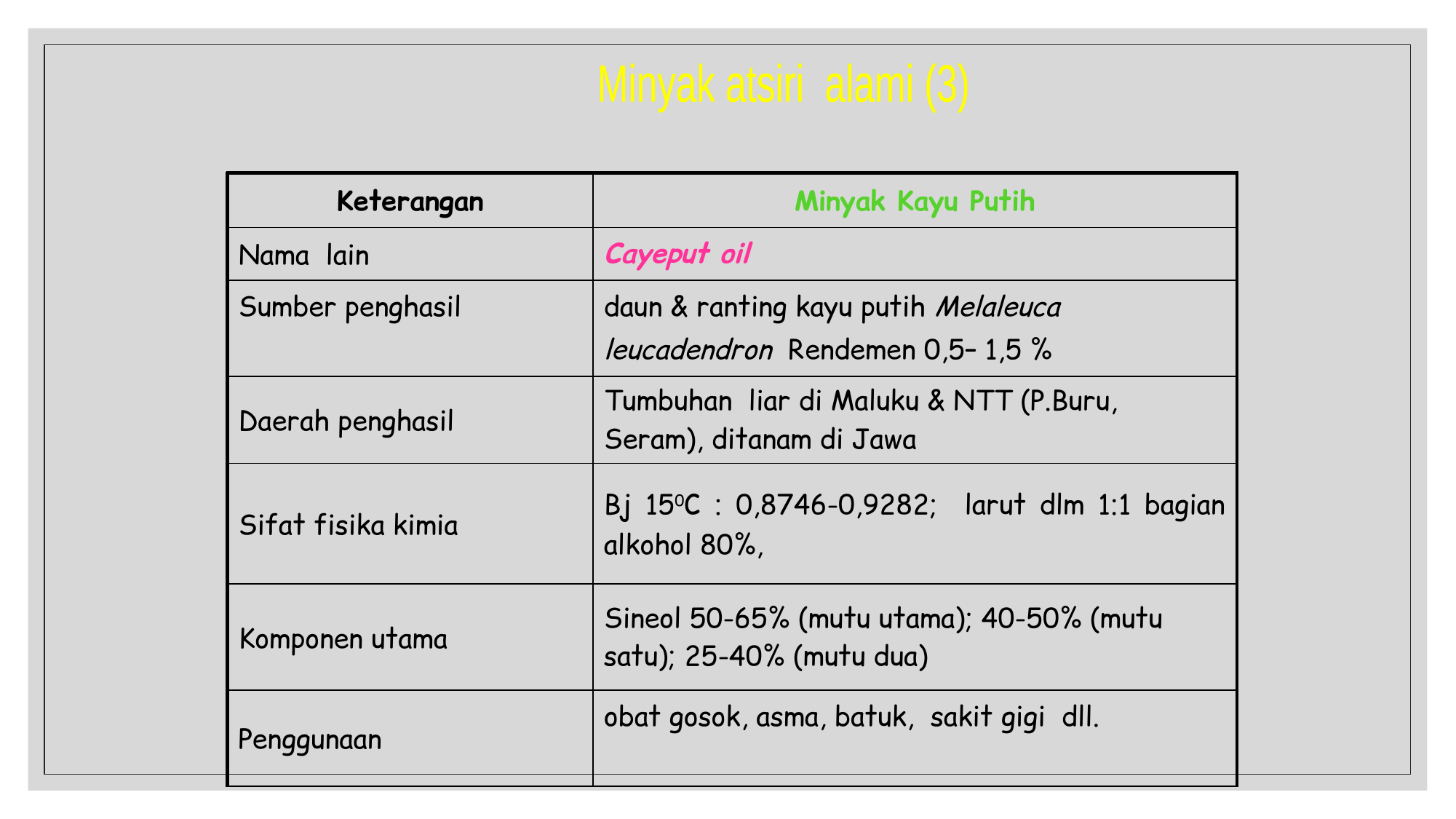

Minyak atsiri  alami (3)
| Keterangan | Minyak Kayu Putih |
| --- | --- |
| Nama lain | Cayeput oil |
| Sumber penghasil | daun & ranting kayu putih Melaleuca leucadendron Rendemen 0,5– 1,5 % |
| Daerah penghasil | Tumbuhan liar di Maluku & NTT (P.Buru, Seram), ditanam di Jawa |
| Sifat fisika kimia | Bj 150C : 0,8746-0,9282; larut dlm 1:1 bagian alkohol 80%, |
| Komponen utama | Sineol 50-65% (mutu utama); 40-50% (mutu satu); 25-40% (mutu dua) |
| Penggunaan | obat gosok, asma, batuk, sakit gigi dll. |